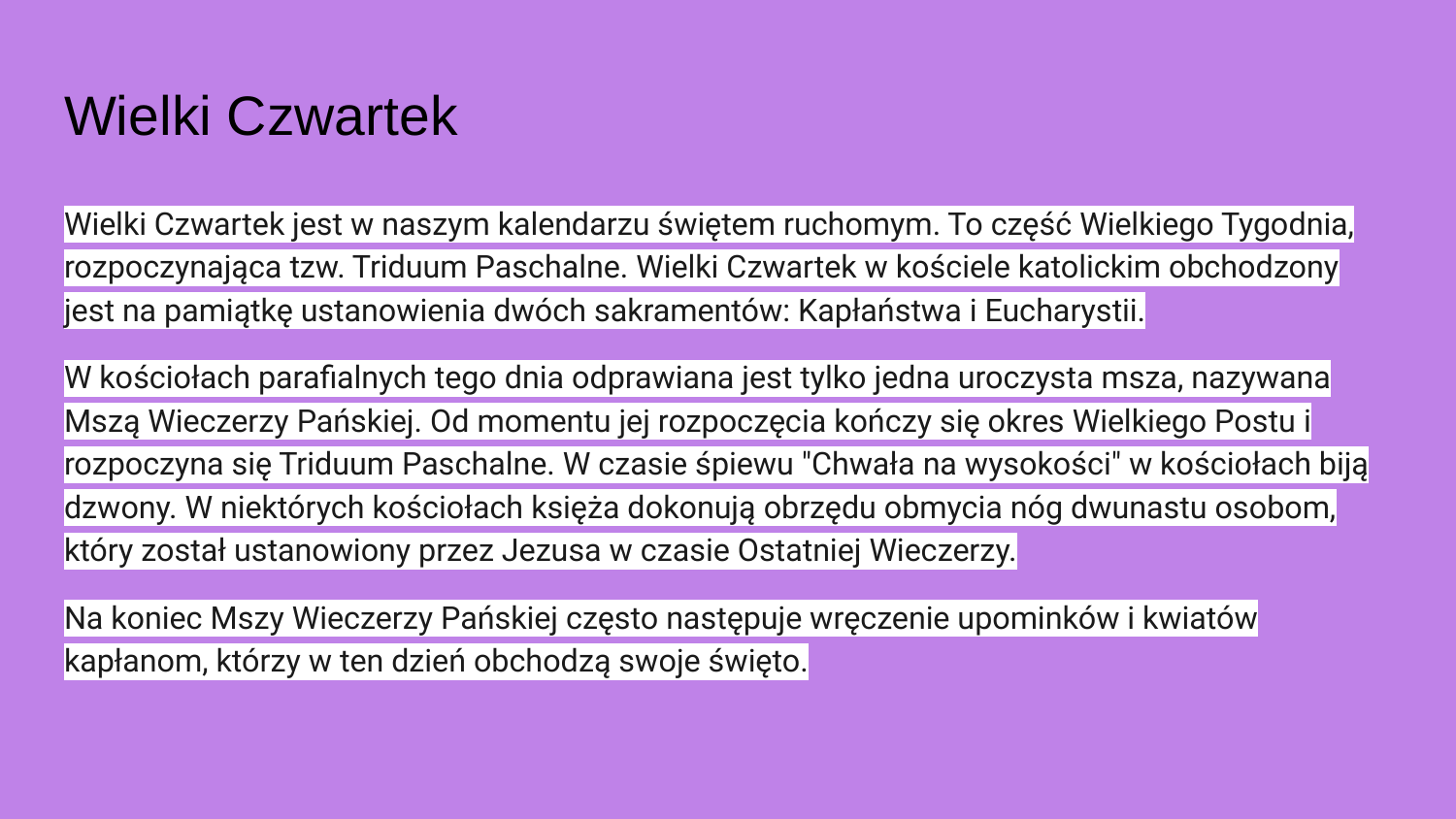

# Wielki Czwartek
Wielki Czwartek jest w naszym kalendarzu świętem ruchomym. To część Wielkiego Tygodnia, rozpoczynająca tzw. Triduum Paschalne. Wielki Czwartek w kościele katolickim obchodzony jest na pamiątkę ustanowienia dwóch sakramentów: Kapłaństwa i Eucharystii.
W kościołach parafialnych tego dnia odprawiana jest tylko jedna uroczysta msza, nazywana Mszą Wieczerzy Pańskiej. Od momentu jej rozpoczęcia kończy się okres Wielkiego Postu i rozpoczyna się Triduum Paschalne. W czasie śpiewu "Chwała na wysokości" w kościołach biją dzwony. W niektórych kościołach księża dokonują obrzędu obmycia nóg dwunastu osobom, który został ustanowiony przez Jezusa w czasie Ostatniej Wieczerzy.
Na koniec Mszy Wieczerzy Pańskiej często następuje wręczenie upominków i kwiatów kapłanom, którzy w ten dzień obchodzą swoje święto.